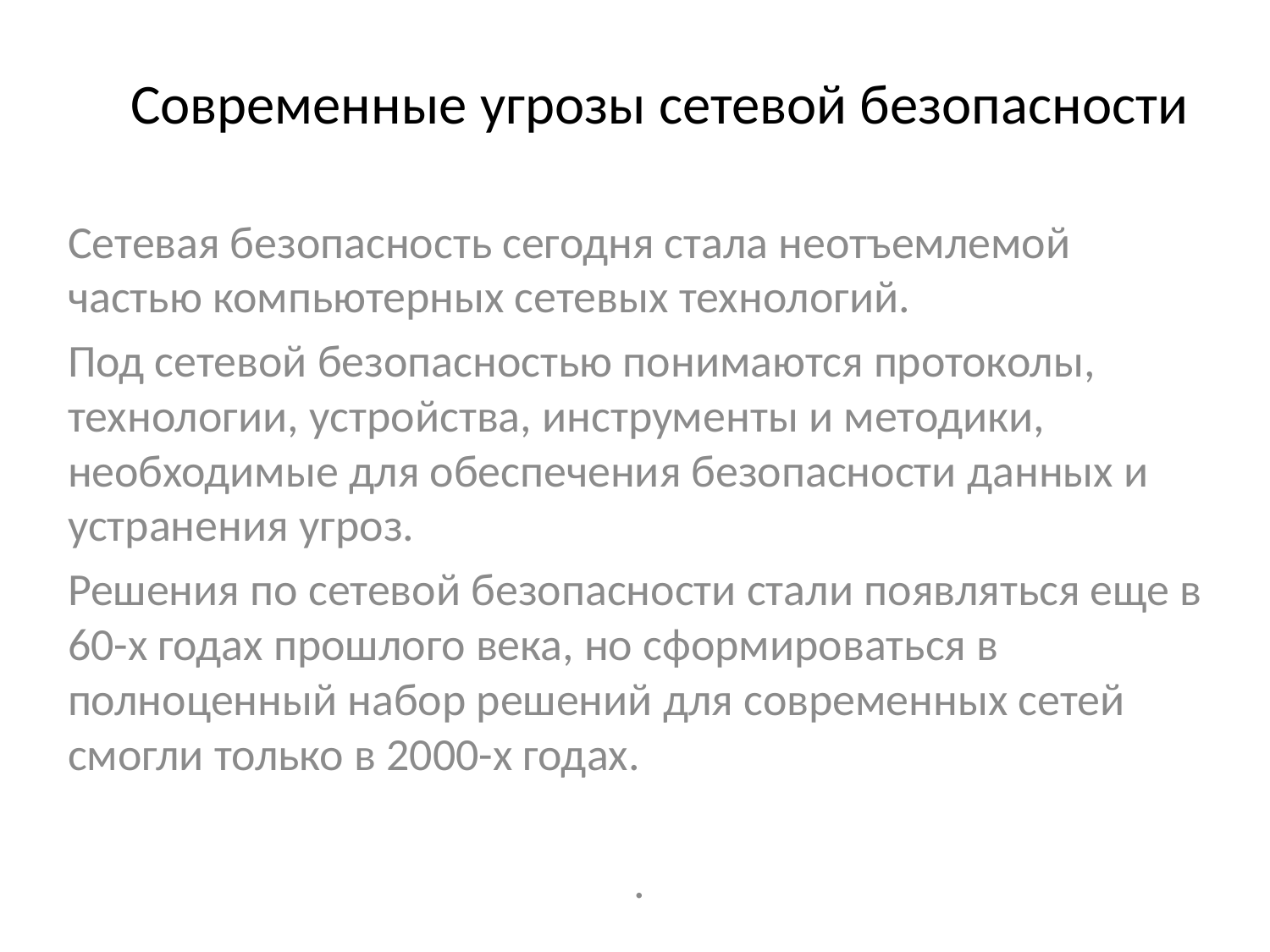

# Современные угрозы сетевой безопасности
Сетевая безопасность сегодня стала неотъемлемой частью компьютерных сетевых технологий.
Под сетевой безопасностью понимаются протоколы, технологии, устройства, инструменты и методики, необходимые для обеспечения безопасности данных и устранения угроз.
Решения по сетевой безопасности стали появляться еще в 60-х годах прошлого века, но сформироваться в полноценный набор решений для современных сетей смогли только в 2000-х годах.

.